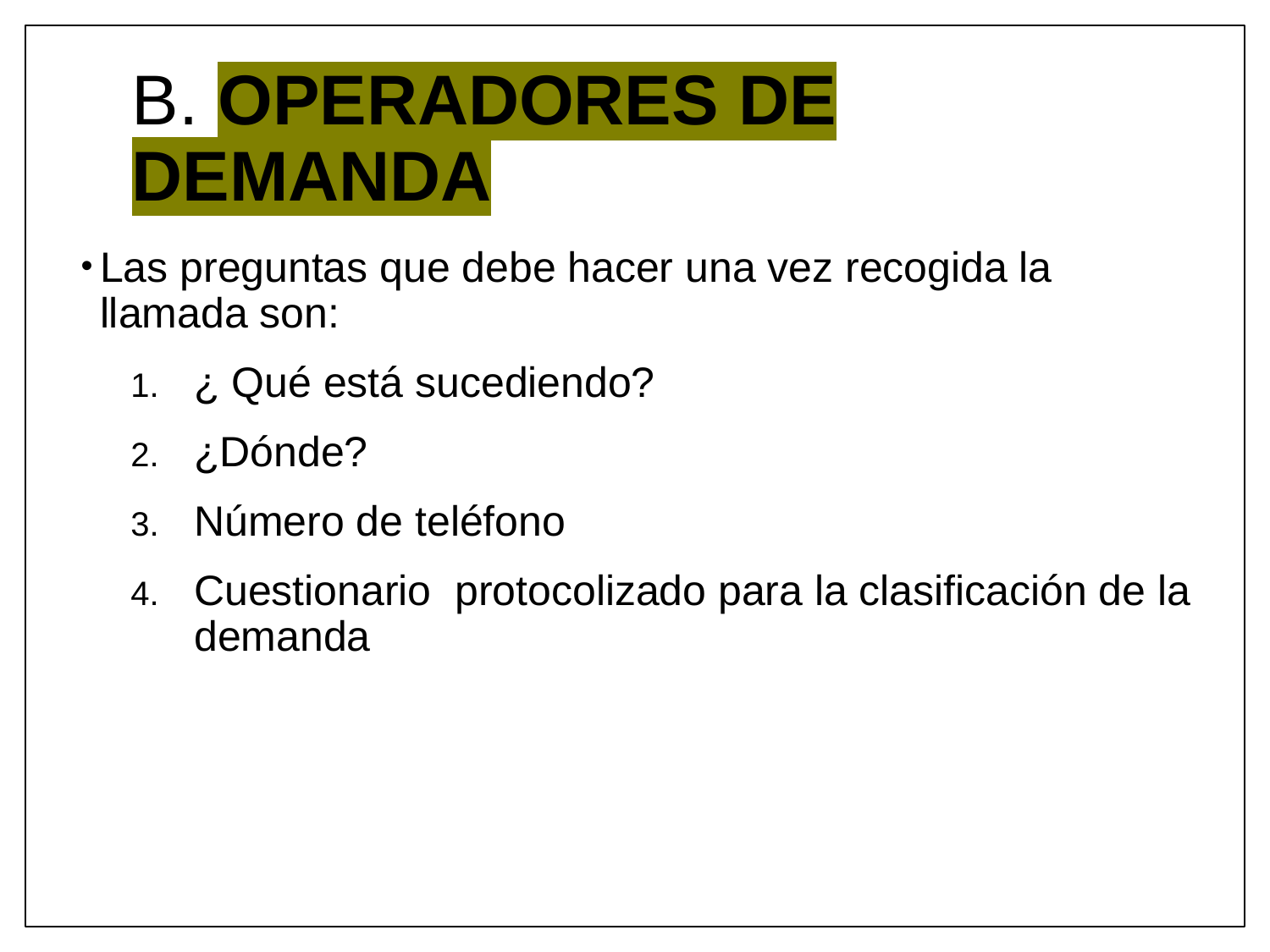

# B. OPERADORES DE DEMANDA
Las preguntas que debe hacer una vez recogida la llamada son:
¿ Qué está sucediendo?
¿Dónde?
Número de teléfono
Cuestionario  protocolizado para la clasificación de la demanda